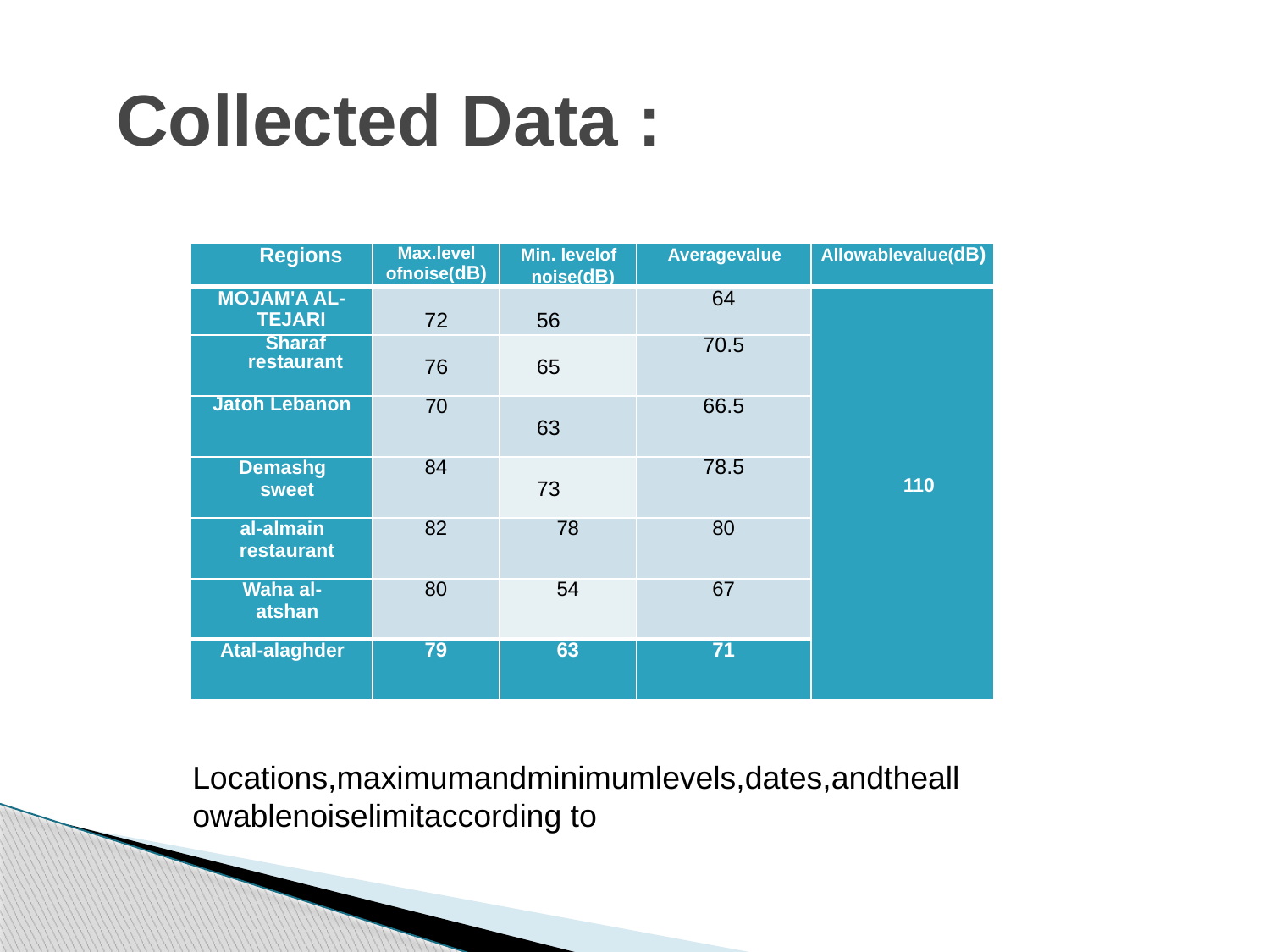

# Collected Data :
| Regions | Max.level ofnoise(dB) | Min. levelof noise(dB) | Averagevalue | Allowablevalue(dB) |
| --- | --- | --- | --- | --- |
| MOJAM'A AL-TEJARI | 72 | 56 | 64 | 110 |
| Sharaf restaurant | 76 | 65 | 70.5 |  |
| Jatoh Lebanon | 70 | 63 | 66.5 |  |
| Demashg sweet | 84 | 73 | 78.5 |  |
| al-almain restaurant | 82 | 78 | 80 |  |
| Waha al-atshan | 80 | 54 | 67 |  |
| Atal-alaghder | 79 | 63 | 71 |  |

Locations,maximumandminimumlevels,dates,andtheallowablenoiselimitaccording to